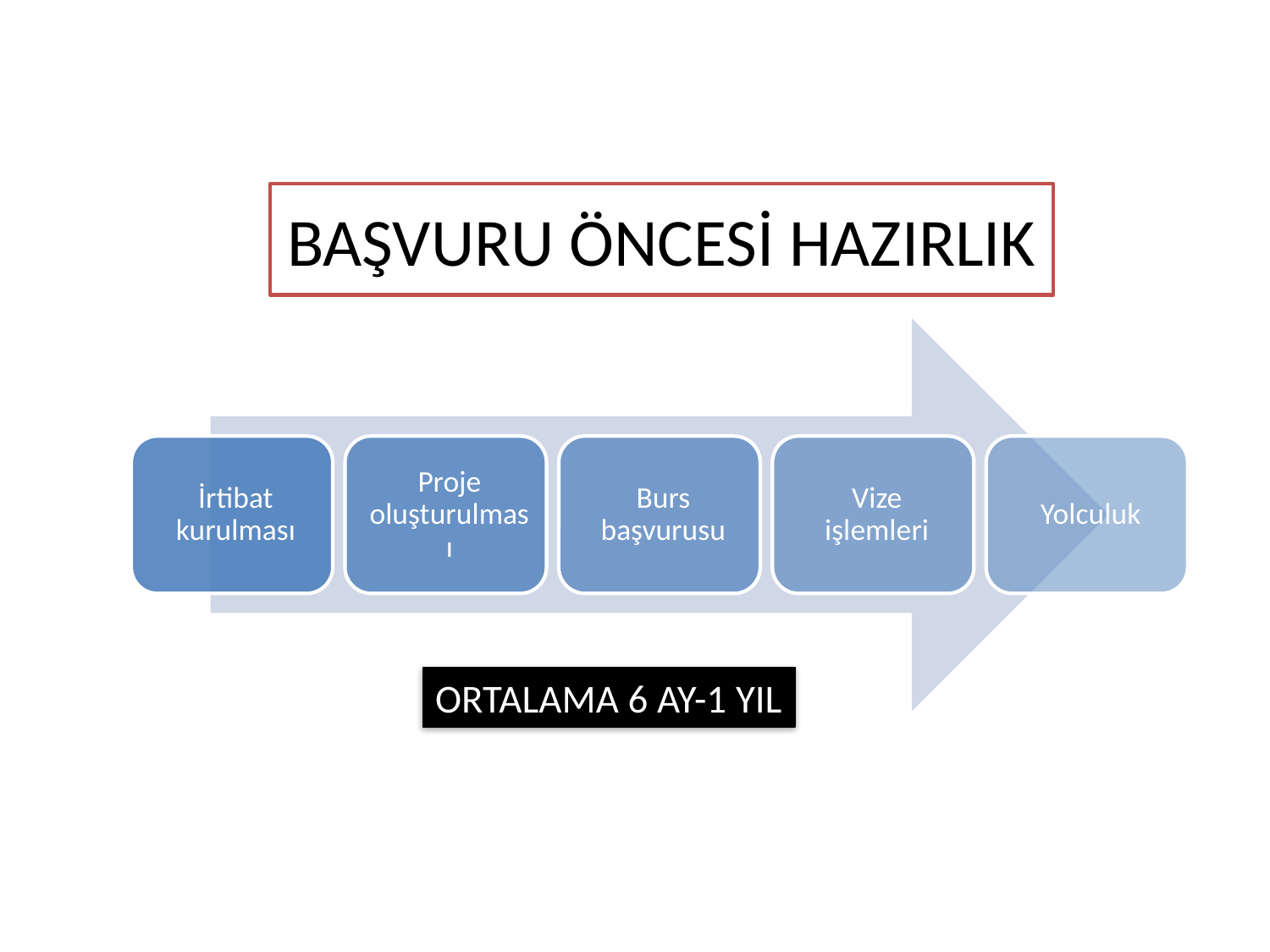

# BAŞVURU ÖNCESİ HAZIRLIK
İrtibat kurulması
Proje oluşturulması
Burs başvurusu
Vize işlemleri
Yolculuk
ORTALAMA 6 AY-1 YIL